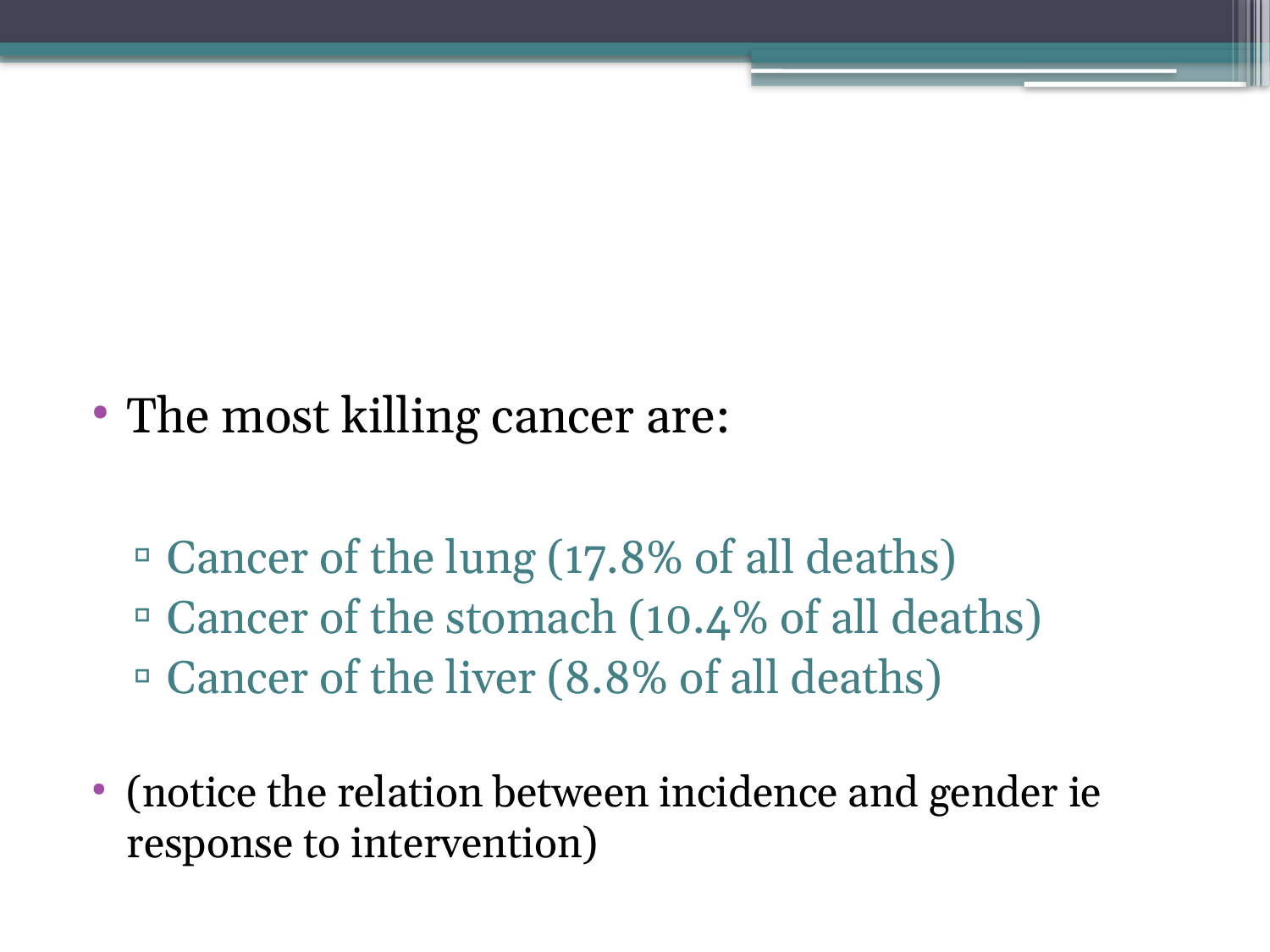

The most killing cancer are:

Cancer of the lung (17.8% of all deaths)
Cancer of the stomach (10.4% of all deaths)
Cancer of the liver (8.8% of all deaths)

(notice the relation between incidence and gender ie response to intervention)